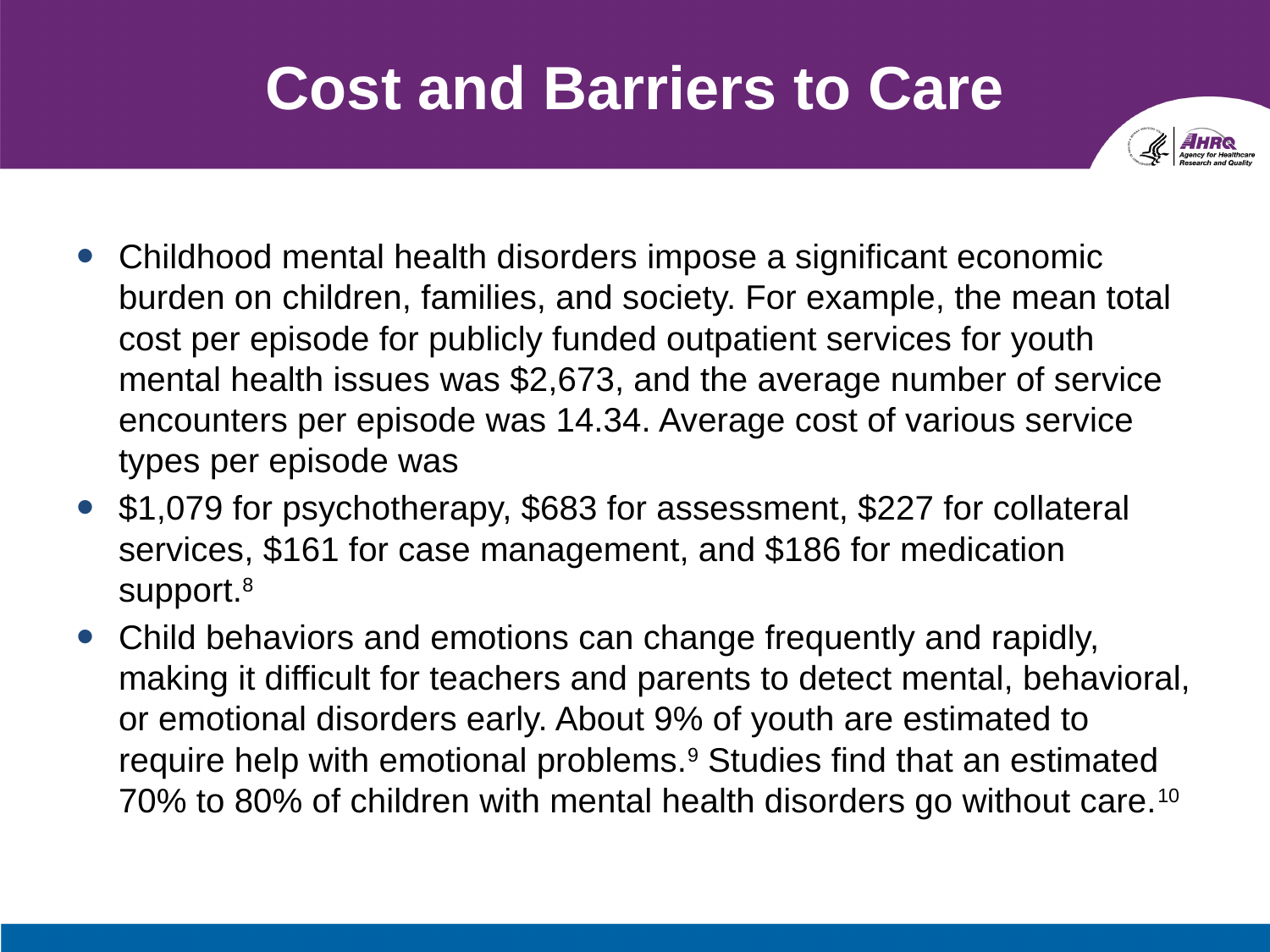

# Cost and Barriers to Care
Childhood mental health disorders impose a significant economic burden on children, families, and society. For example, the mean total cost per episode for publicly funded outpatient services for youth mental health issues was $2,673, and the average number of service encounters per episode was 14.34. Average cost of various service types per episode was
$1,079 for psychotherapy, $683 for assessment, $227 for collateral services, $161 for case management, and $186 for medication support.8
Child behaviors and emotions can change frequently and rapidly, making it difficult for teachers and parents to detect mental, behavioral, or emotional disorders early. About 9% of youth are estimated to require help with emotional problems.9 Studies find that an estimated 70% to 80% of children with mental health disorders go without care.10